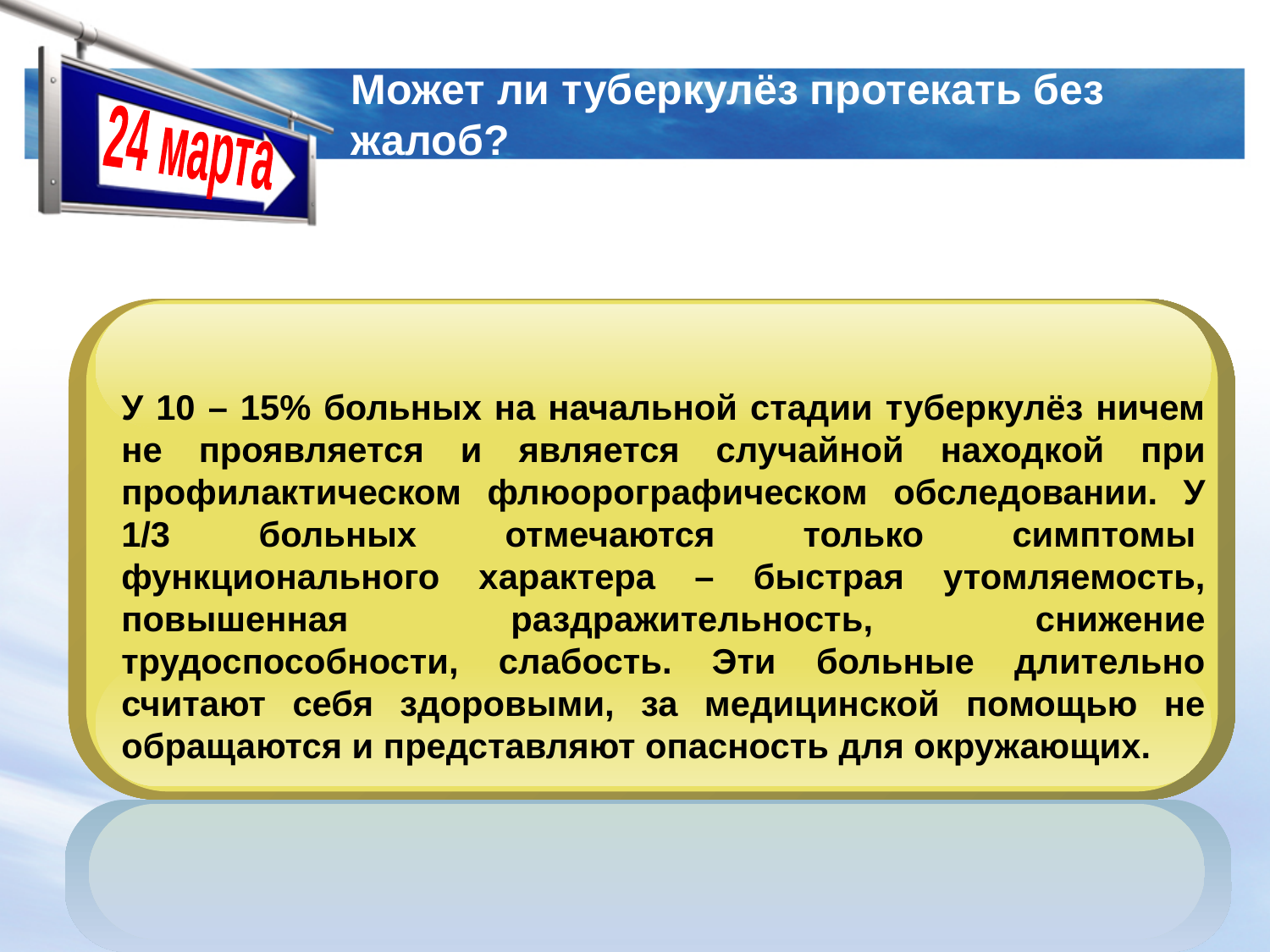

# Может ли туберкулёз протекать без жалоб?
24 марта

У 10 – 15% больных на начальной стадии туберкулёз ничем не проявляется и является случайной находкой при профилактическом флюорографическом обследовании. У 1/3 больных отмечаются только симптомы  функционального характера – быстрая утомляемость, повышенная раздражительность, снижение трудоспособности, слабость. Эти больные длительно считают себя здоровыми, за медицинской помощью не обращаются и представляют опасность для окружающих.

www.themegallery.com